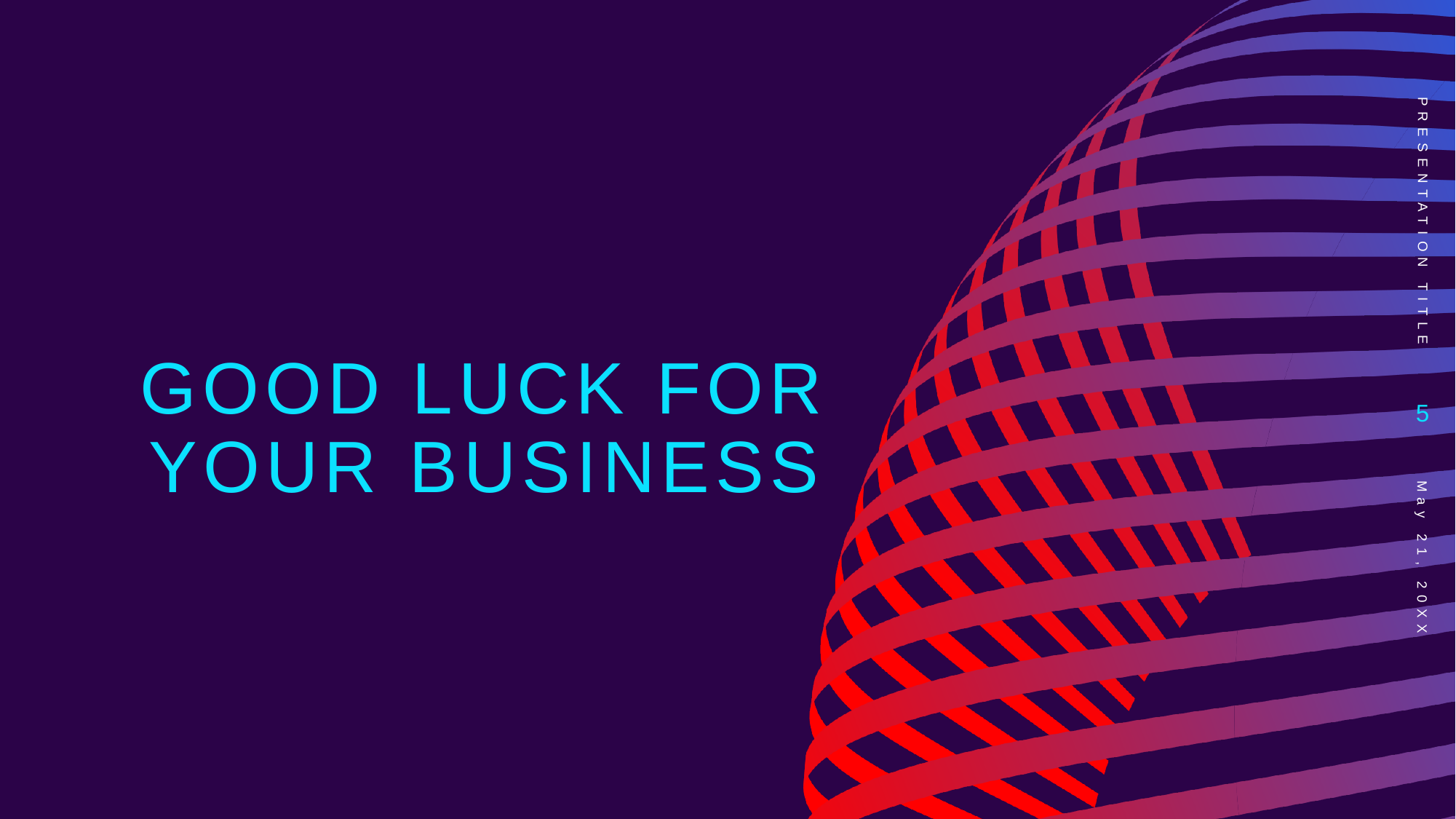

PRESENTATION TITLE
# GOOD LUCK FOR YOUR BUSINESS
5
May 21, 20XX